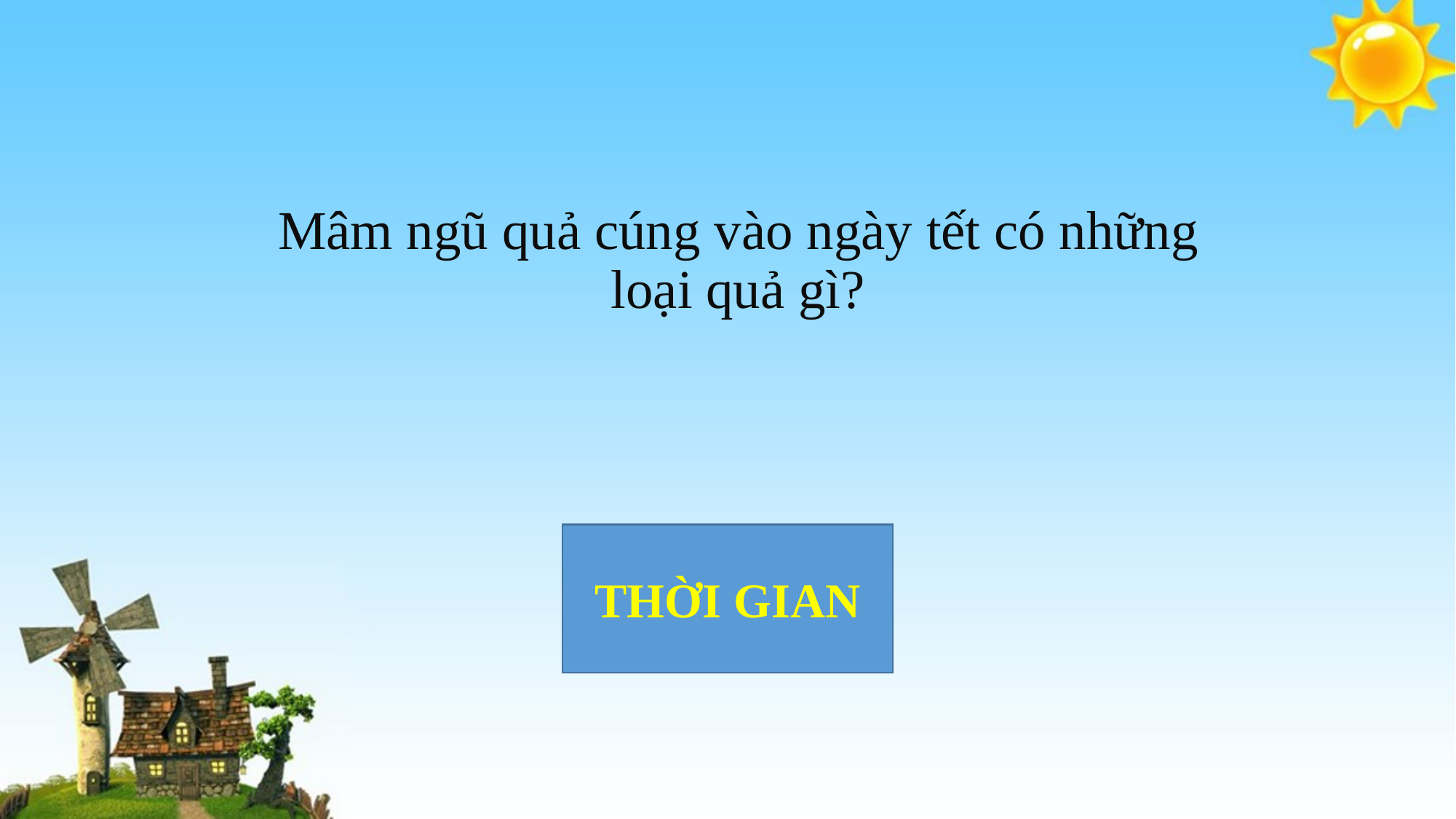

# Mâm ngũ quả cúng vào ngày tết có những loại quả gì?
HẾT GIỜ
01
02
03
04
05
THỜI GIAN